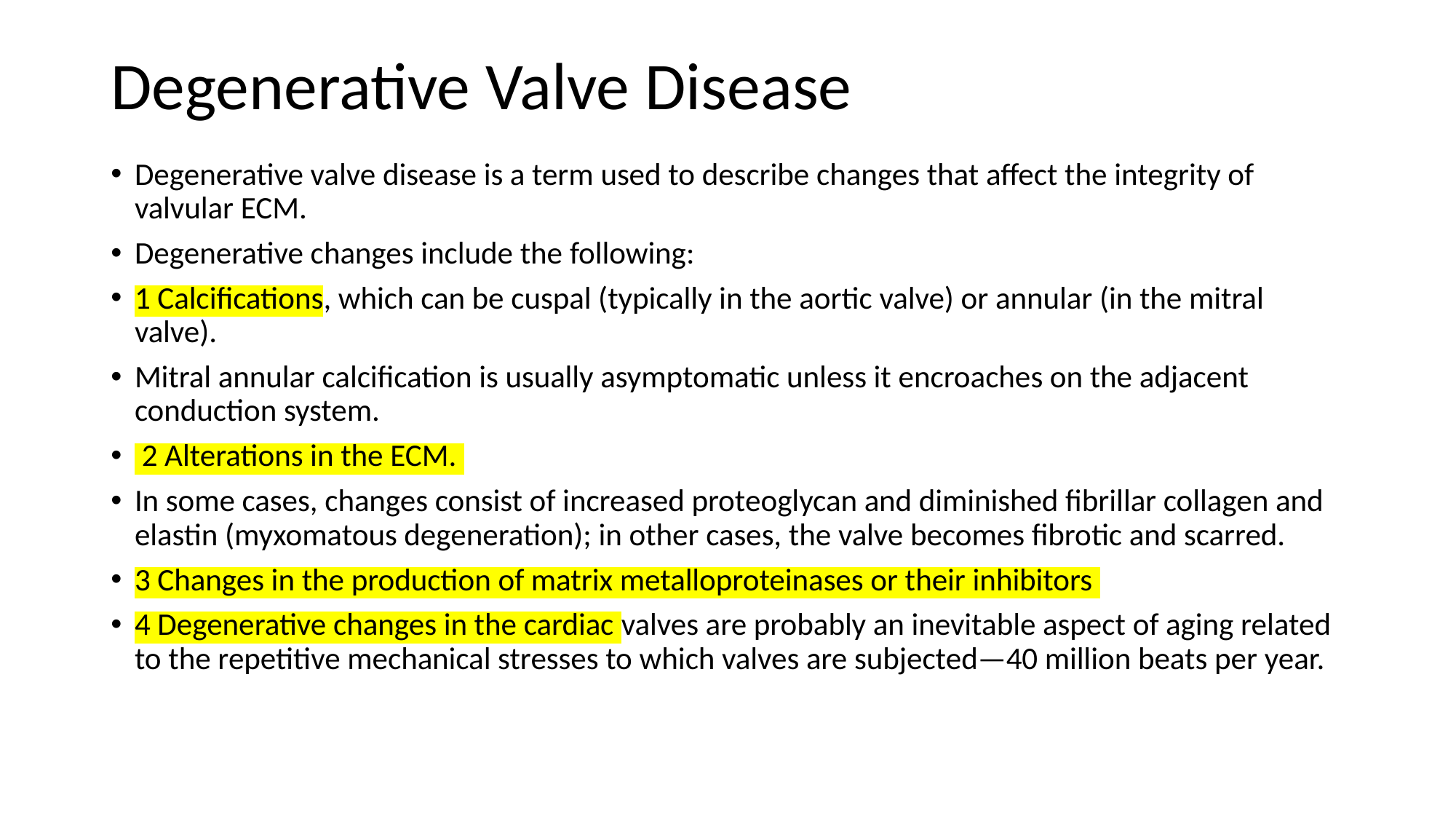

# Degenerative Valve Disease
Degenerative valve disease is a term used to describe changes that affect the integrity of valvular ECM.
Degenerative changes include the following:
1 Calcifications, which can be cuspal (typically in the aortic valve) or annular (in the mitral valve).
Mitral annular calcification is usually asymptomatic unless it encroaches on the adjacent conduction system.
 2 Alterations in the ECM.
In some cases, changes consist of increased proteoglycan and diminished fibrillar collagen and elastin (myxomatous degeneration); in other cases, the valve becomes fibrotic and scarred.
3 Changes in the production of matrix metalloproteinases or their inhibitors
4 Degenerative changes in the cardiac valves are probably an inevitable aspect of aging related to the repetitive mechanical stresses to which valves are subjected—40 million beats per year.